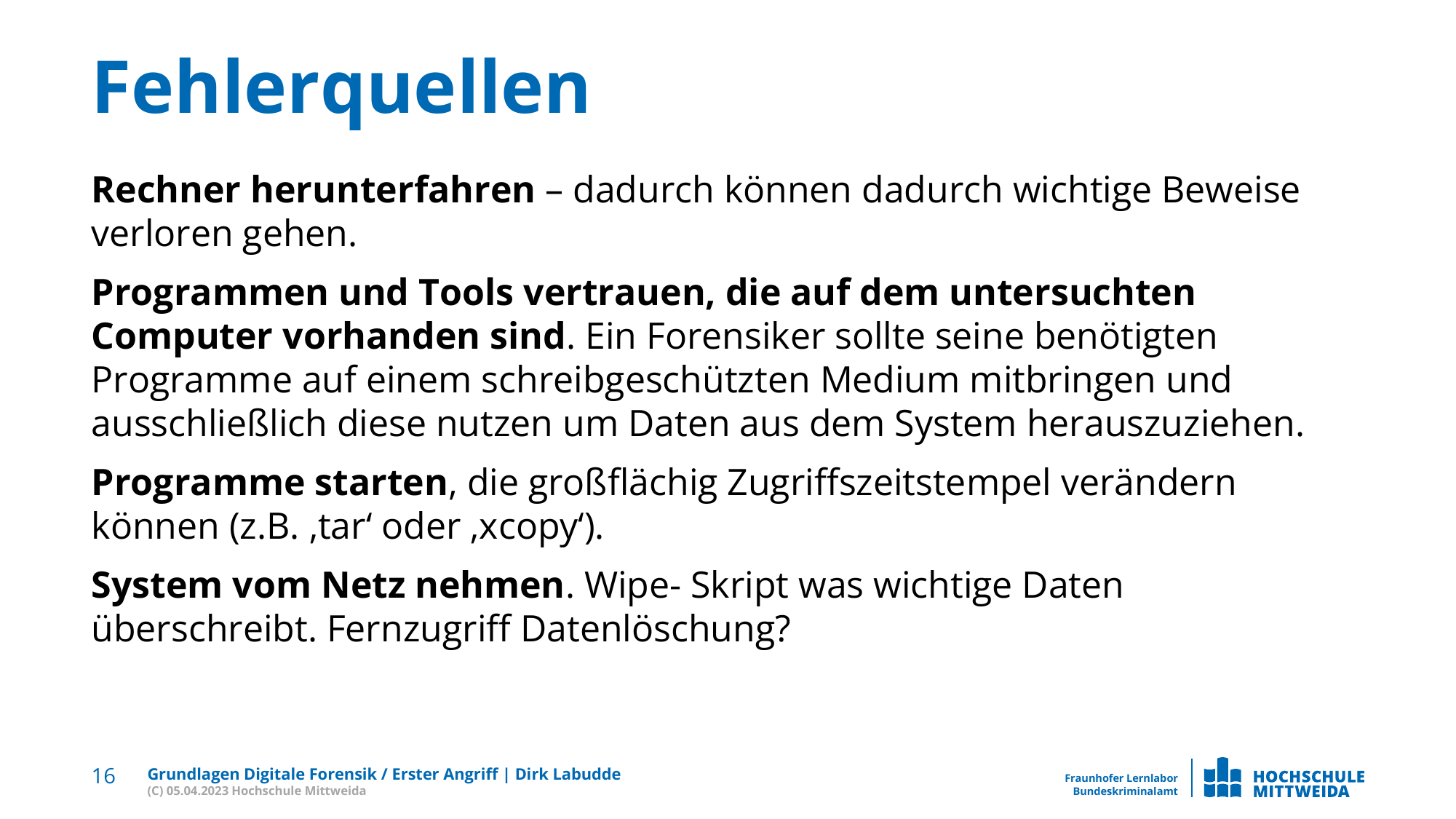

# Fehlerquellen
Rechner herunterfahren – dadurch können dadurch wichtige Beweise verloren gehen.
Programmen und Tools vertrauen, die auf dem untersuchten Computer vorhanden sind. Ein Forensiker sollte seine benötigten Programme auf einem schreibgeschützten Medium mitbringen und ausschließlich diese nutzen um Daten aus dem System herauszuziehen.
Programme starten, die großflächig Zugriffszeitstempel verändern können (z.B. ‚tar‘ oder ‚xcopy‘).
System vom Netz nehmen. Wipe- Skript was wichtige Daten überschreibt. Fernzugriff Datenlöschung?